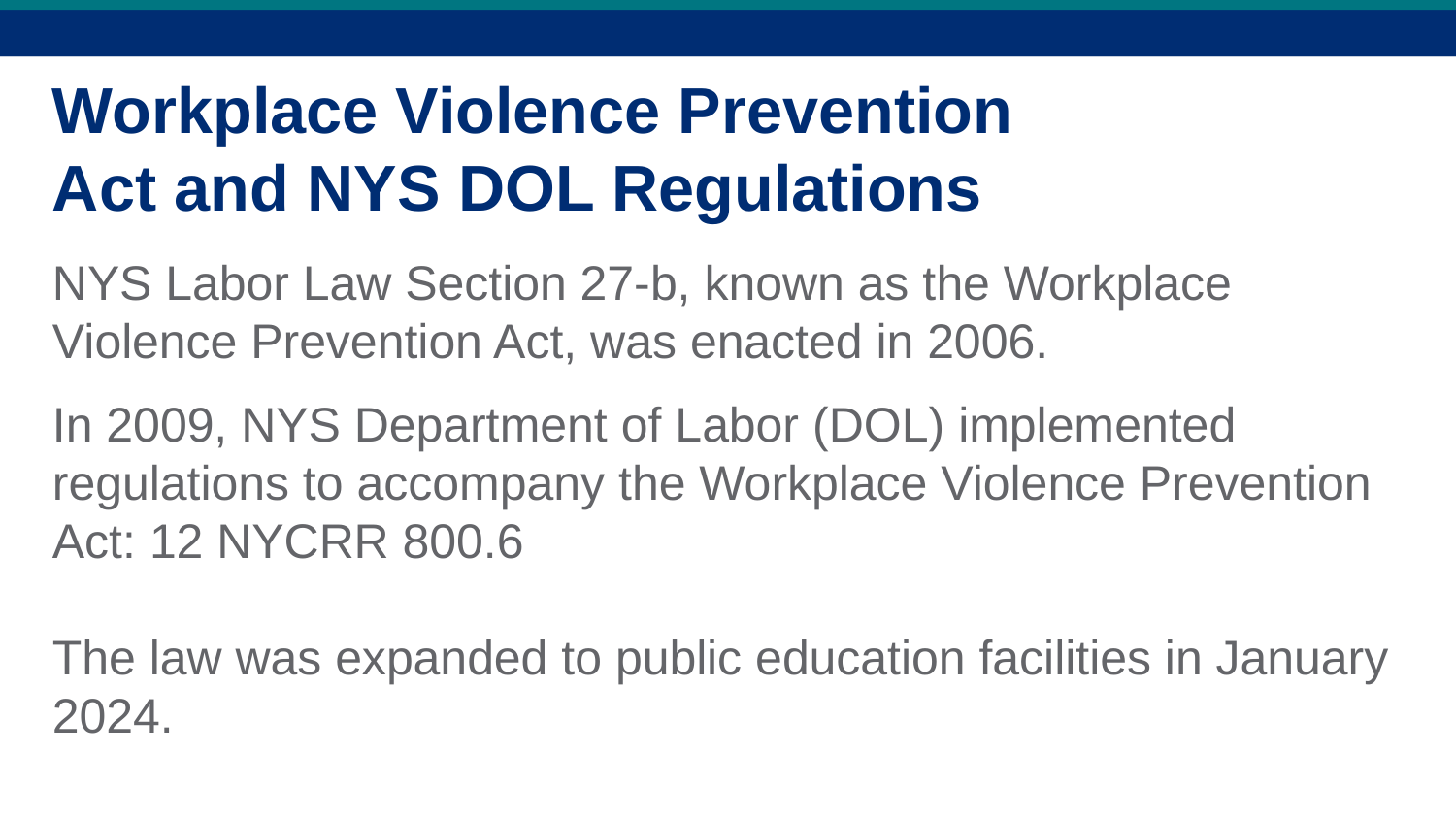

# Workplace Violence Prevention  Act and NYS DOL Regulations
NYS Labor Law Section 27-b, known as the Workplace Violence Prevention Act, was enacted in 2006.

In 2009, NYS Department of Labor (DOL) implemented regulations to accompany the Workplace Violence Prevention Act: 12 NYCRR 800.6

The law was expanded to public education facilities in January 2024.